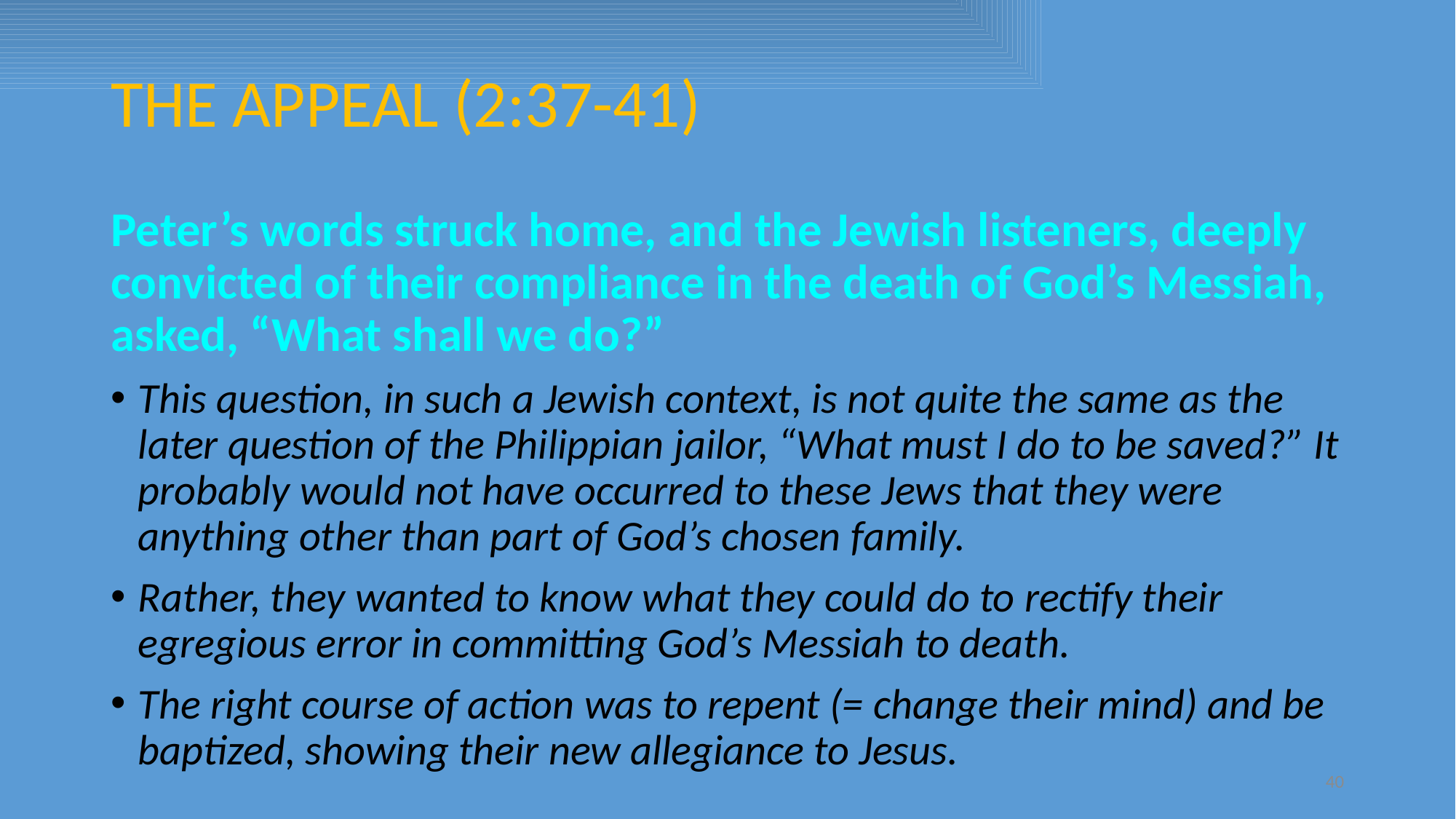

# THE APPEAL (2:37-41)
Peter’s words struck home, and the Jewish listeners, deeply convicted of their compliance in the death of God’s Messiah, asked, “What shall we do?”
This question, in such a Jewish context, is not quite the same as the later question of the Philippian jailor, “What must I do to be saved?” It probably would not have occurred to these Jews that they were anything other than part of God’s chosen family.
Rather, they wanted to know what they could do to rectify their egregious error in committing God’s Messiah to death.
The right course of action was to repent (= change their mind) and be baptized, showing their new allegiance to Jesus.
40